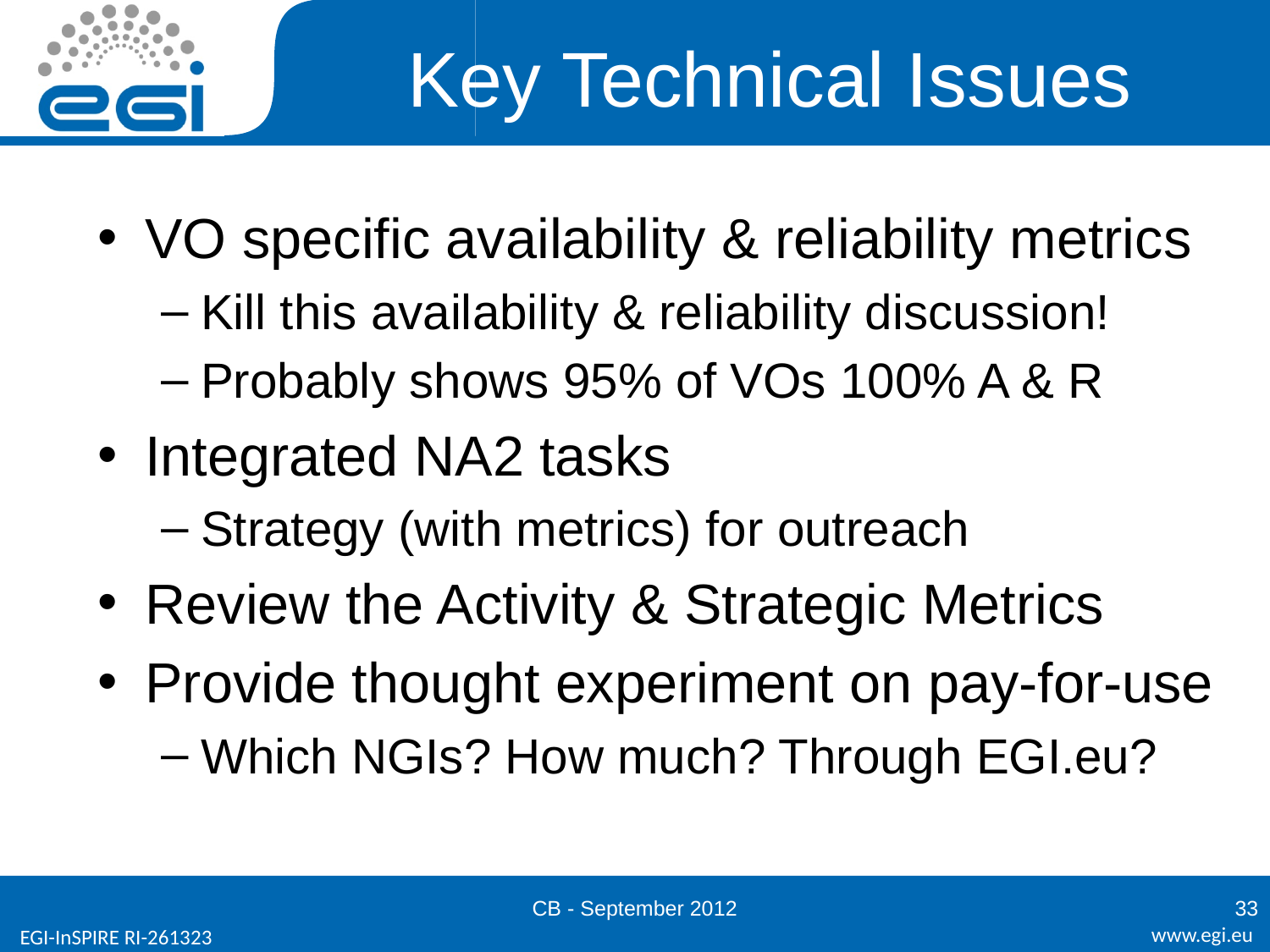

# Key Technical Issues
VO specific availability & reliability metrics
Kill this availability & reliability discussion!
Probably shows 95% of VOs 100% A & R
Integrated NA2 tasks
Strategy (with metrics) for outreach
Review the Activity & Strategic Metrics
Provide thought experiment on pay-for-use
Which NGIs? How much? Through EGI.eu?
CB - September 2012
33